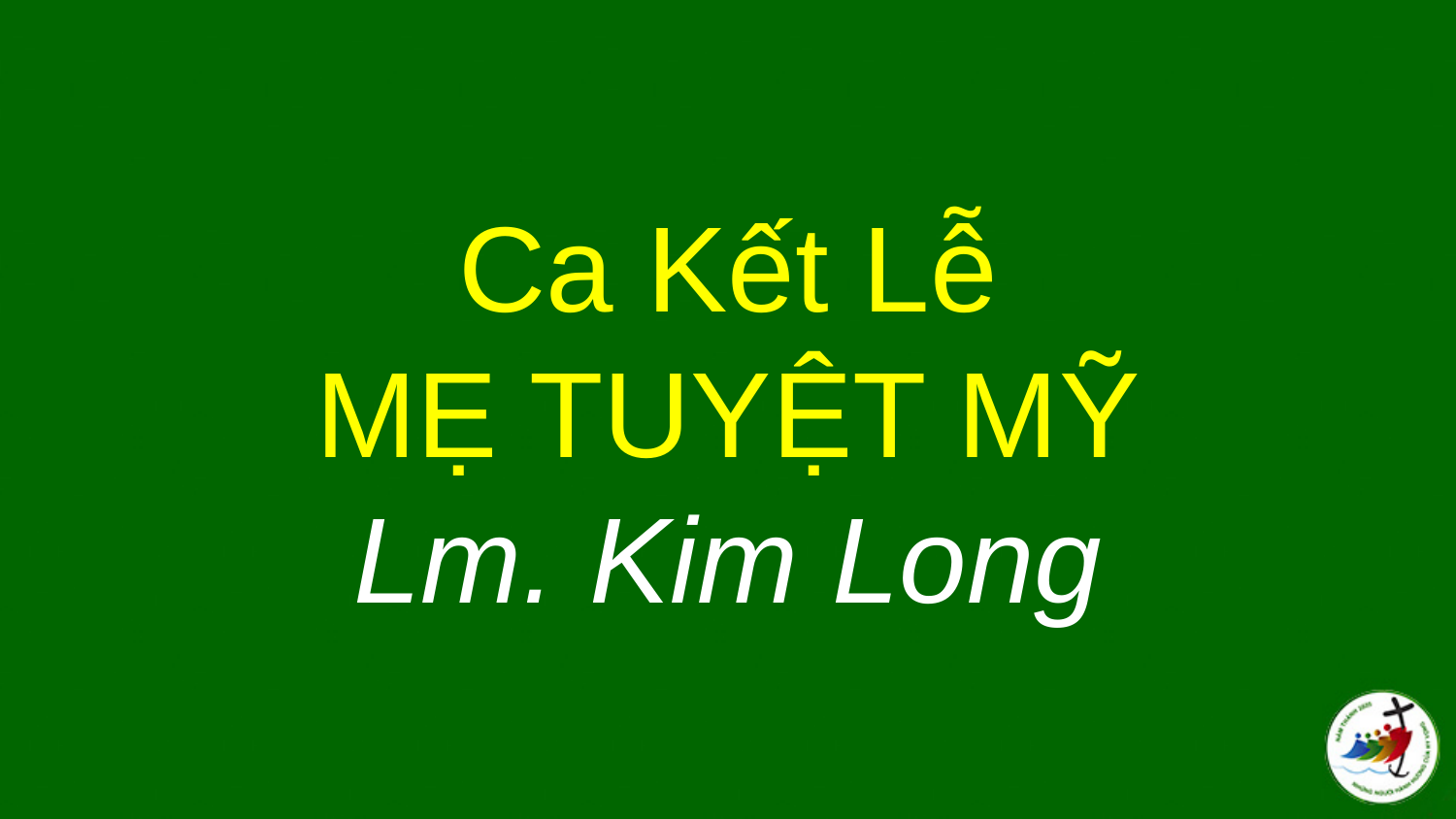

# Ca Kết Lễ MẸ TUYỆT MỸ Lm. Kim Long